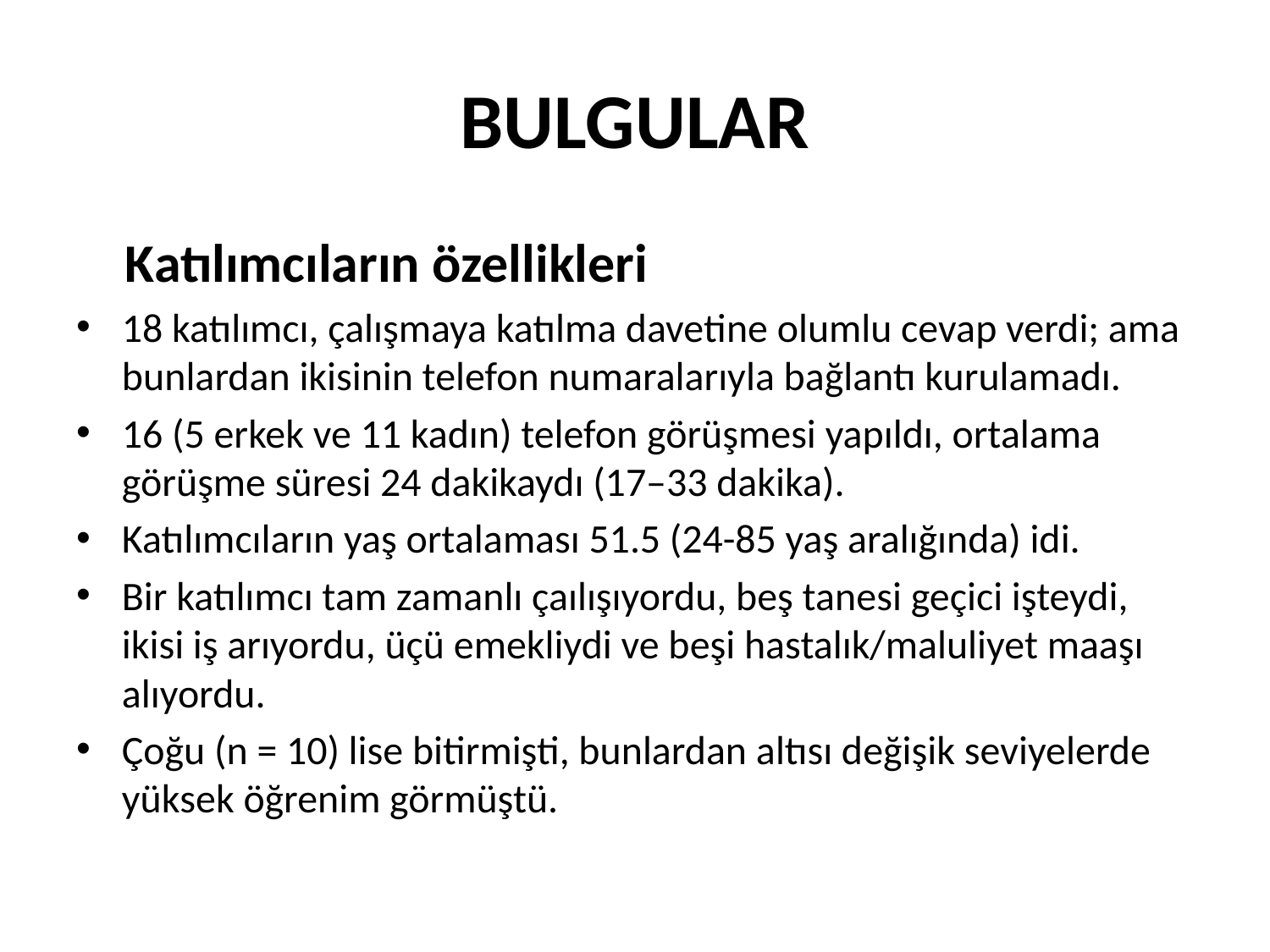

# BULGULAR
    Katılımcıların özellikleri
18 katılımcı, çalışmaya katılma davetine olumlu cevap verdi; ama bunlardan ikisinin telefon numaralarıyla bağlantı kurulamadı.
16 (5 erkek ve 11 kadın) telefon görüşmesi yapıldı, ortalama görüşme süresi 24 dakikaydı (17–33 dakika).
Katılımcıların yaş ortalaması 51.5 (24-85 yaş aralığında) idi.
Bir katılımcı tam zamanlı çaılışıyordu, beş tanesi geçici işteydi, ikisi iş arıyordu, üçü emekliydi ve beşi hastalık/maluliyet maaşı alıyordu.
Çoğu (n = 10) lise bitirmişti, bunlardan altısı değişik seviyelerde yüksek öğrenim görmüştü.